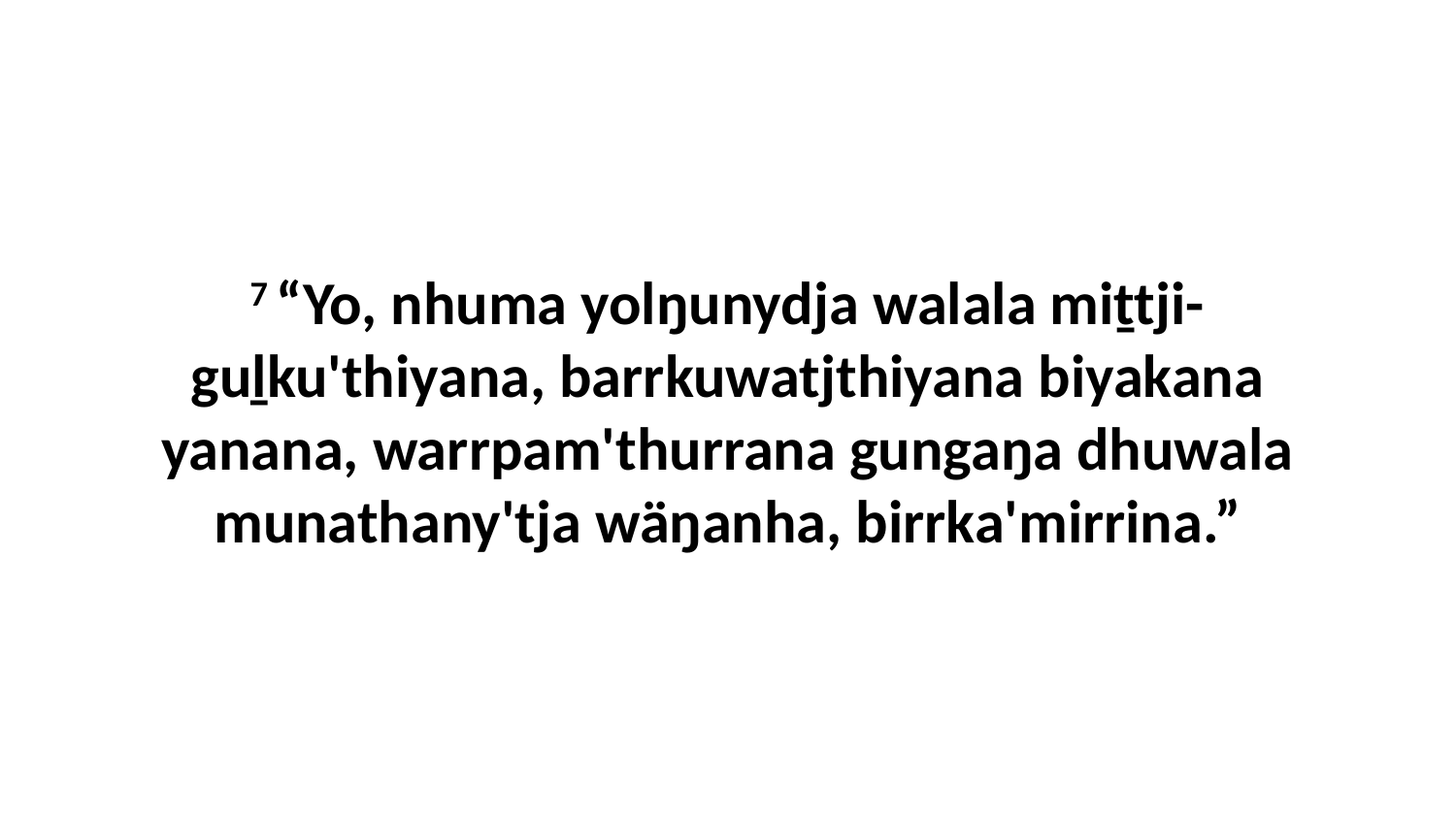

7 “Yo, nhuma yolŋunydja walala miṯtji-guḻku'thiyana, barrkuwatjthiyana biyakana yanana, warrpam'thurrana gungaŋa dhuwala munathany'tja wäŋanha, birrka'mirrina.”